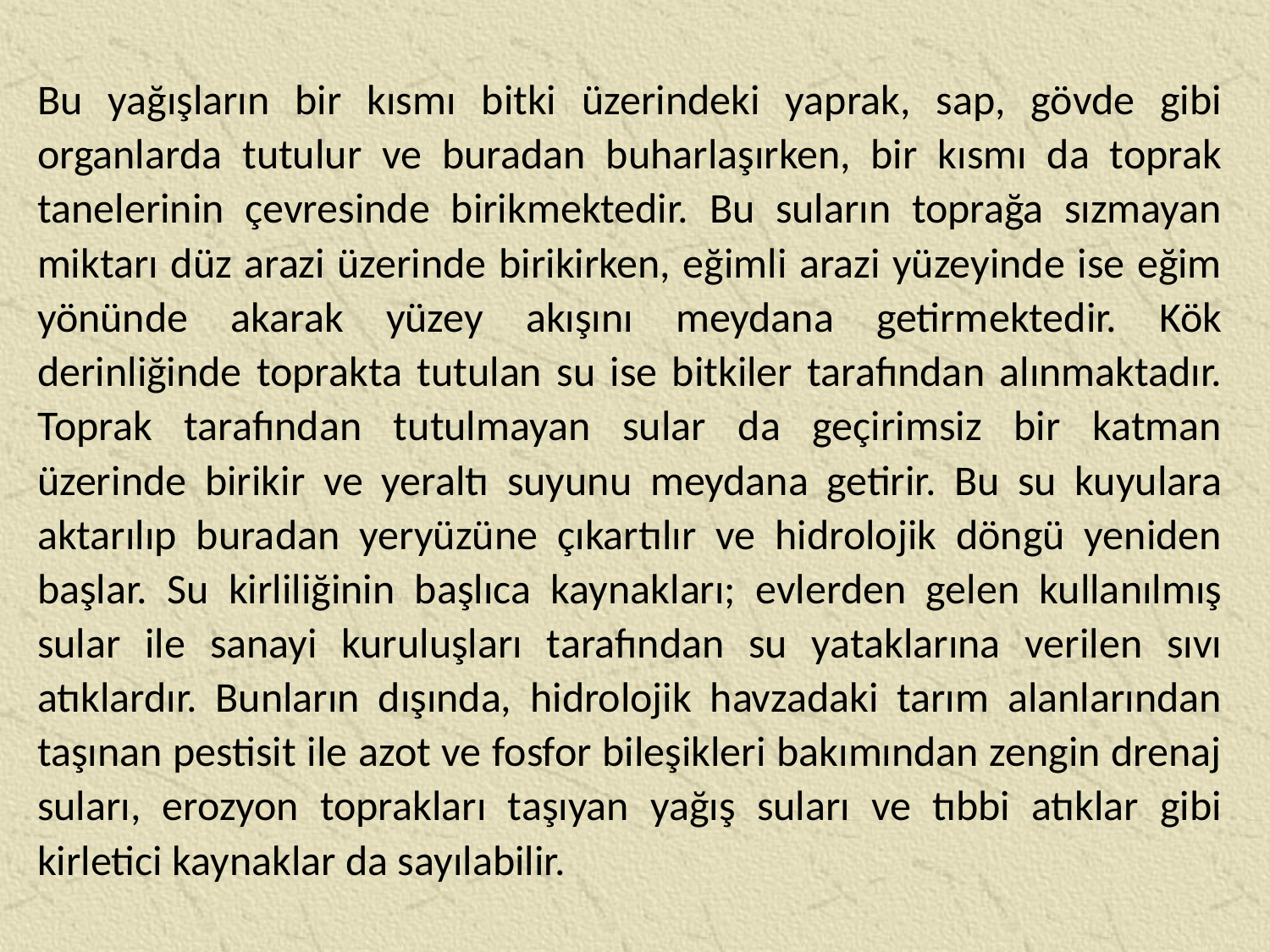

Bu yağışların bir kısmı bitki üzerindeki yaprak, sap, gövde gibi organlarda tutulur ve buradan buharlaşırken, bir kısmı da toprak tanelerinin çevresinde birikmektedir. Bu suların toprağa sızmayan miktarı düz arazi üzerinde birikirken, eğimli arazi yüzeyinde ise eğim yönünde akarak yüzey akışını meydana getirmektedir. Kök derinliğinde toprakta tutulan su ise bitkiler tarafından alınmaktadır. Toprak tarafından tutulmayan sular da geçirimsiz bir katman üzerinde birikir ve yeraltı suyunu meydana getirir. Bu su kuyulara aktarılıp buradan yeryüzüne çıkartılır ve hidrolojik döngü yeniden başlar. Su kirliliğinin başlıca kaynakları; evlerden gelen kullanılmış sular ile sanayi kuruluşları tarafından su yataklarına verilen sıvı atıklardır. Bunların dışında, hidrolojik havzadaki tarım alanlarından taşınan pestisit ile azot ve fosfor bileşikleri bakımından zengin drenaj suları, erozyon toprakları taşıyan yağış suları ve tıbbi atıklar gibi kirletici kaynaklar da sayılabilir.